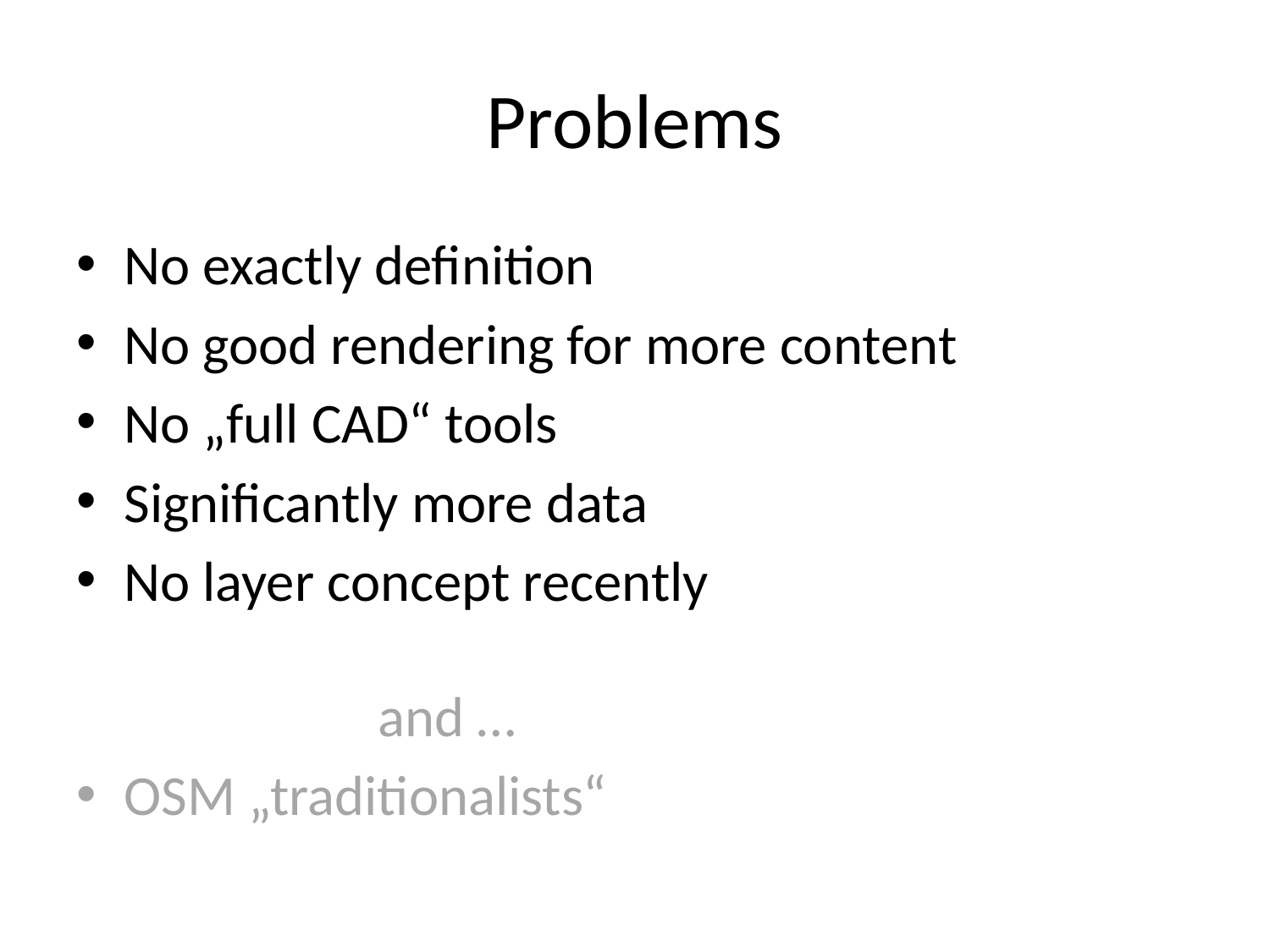

# Problems
No exactly definition
No good rendering for more content
No „full CAD“ tools
Significantly more data
No layer concept recently
		and …
OSM „traditionalists“